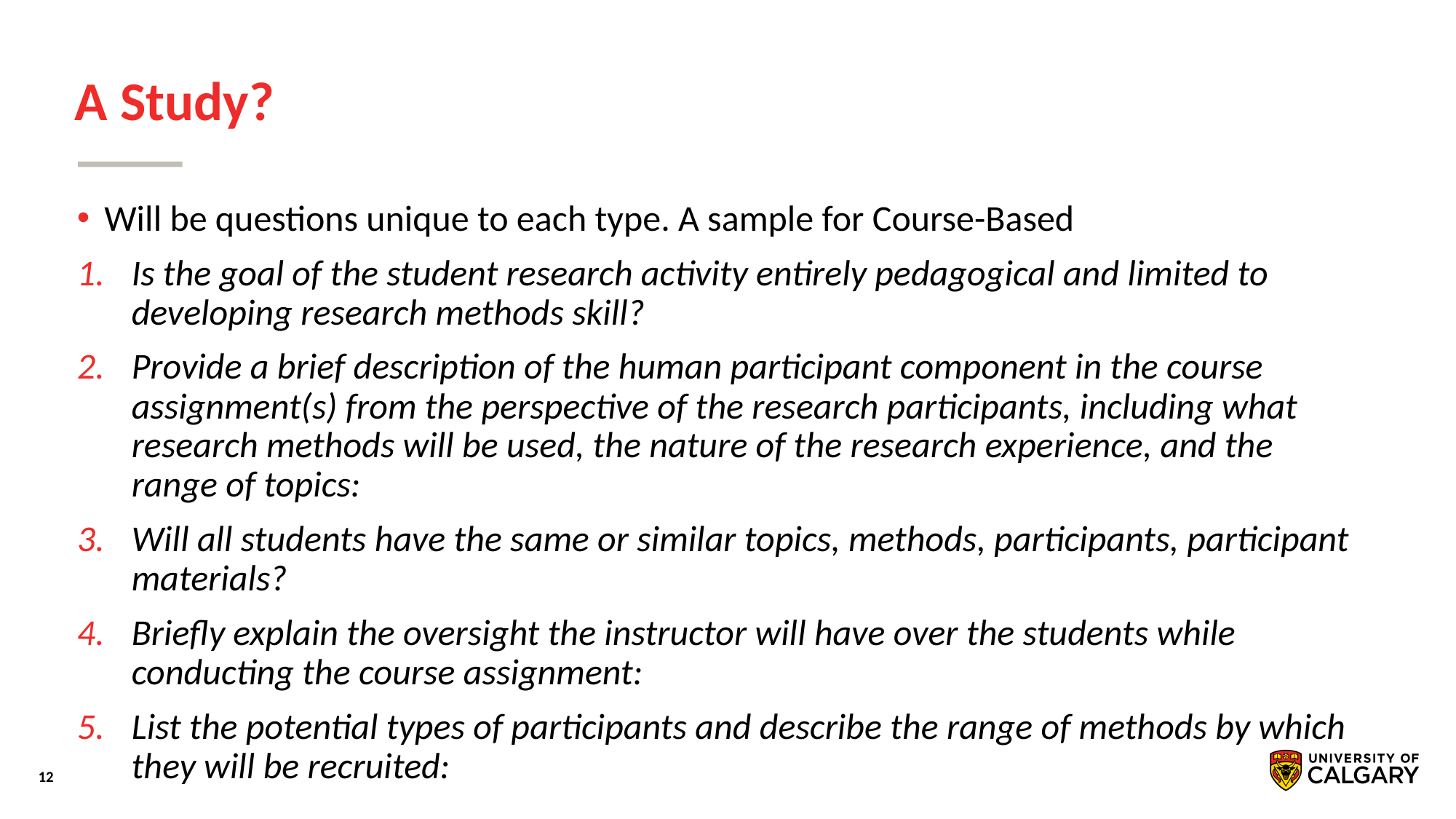

# A Study?
Will be questions unique to each type. A sample for Course-Based
Is the goal of the student research activity entirely pedagogical and limited to developing research methods skill?
Provide a brief description of the human participant component in the course assignment(s) from the perspective of the research participants, including what research methods will be used, the nature of the research experience, and the range of topics:
Will all students have the same or similar topics, methods, participants, participant materials?
Briefly explain the oversight the instructor will have over the students while conducting the course assignment:
List the potential types of participants and describe the range of methods by which they will be recruited: